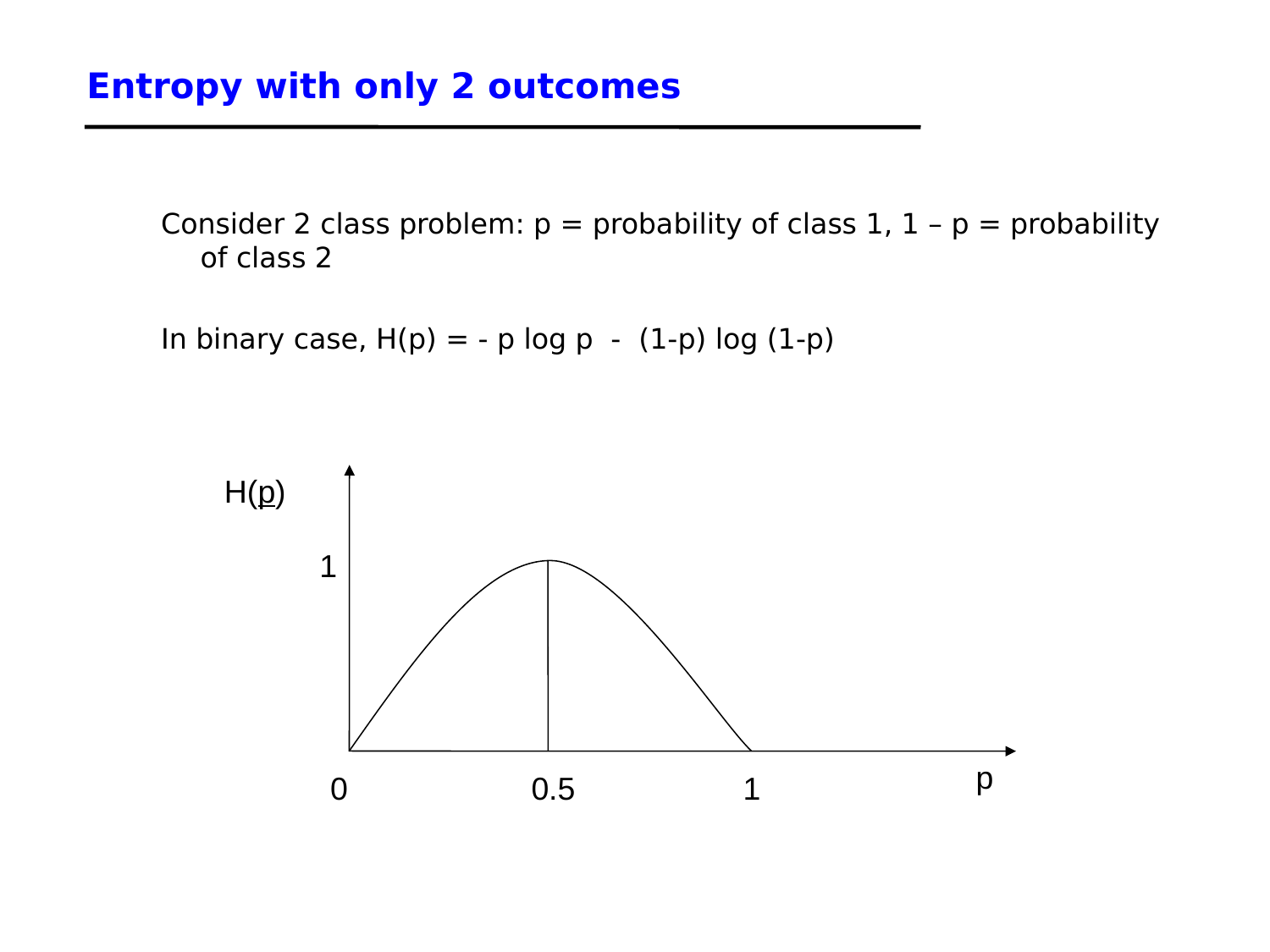

Entropy with only 2 outcomes

Consider 2 class problem: p = probability of class 1, 1 – p = probability of class 2

In binary case, H(p) = - p log p  -  (1-p) log (1-p)

H(p)
1

p
0
0.5
1